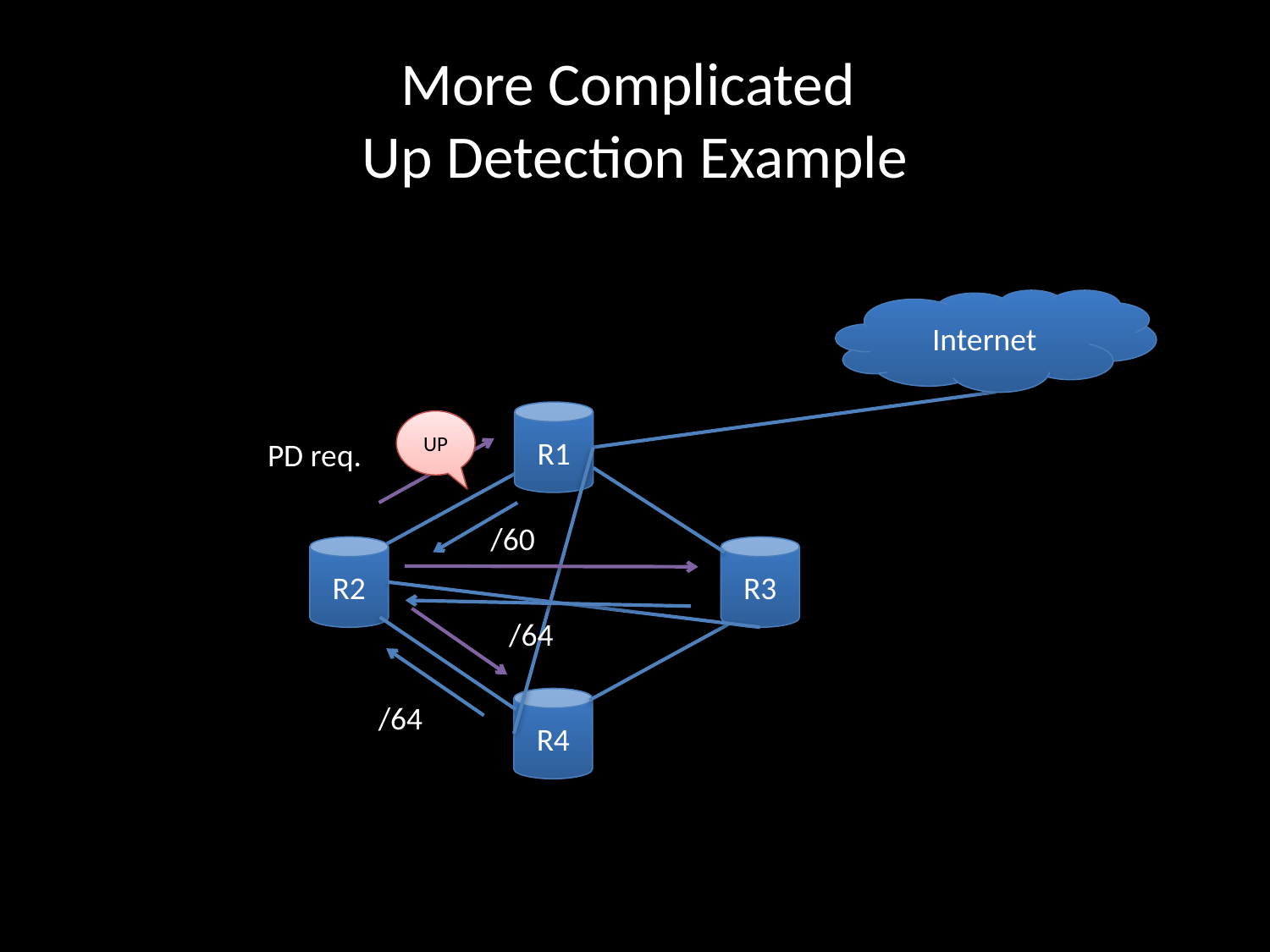

# More Complicated Up Detection Example
Internet
R1
UP
PD req.
/60
R2
R3
/64
R4
/64